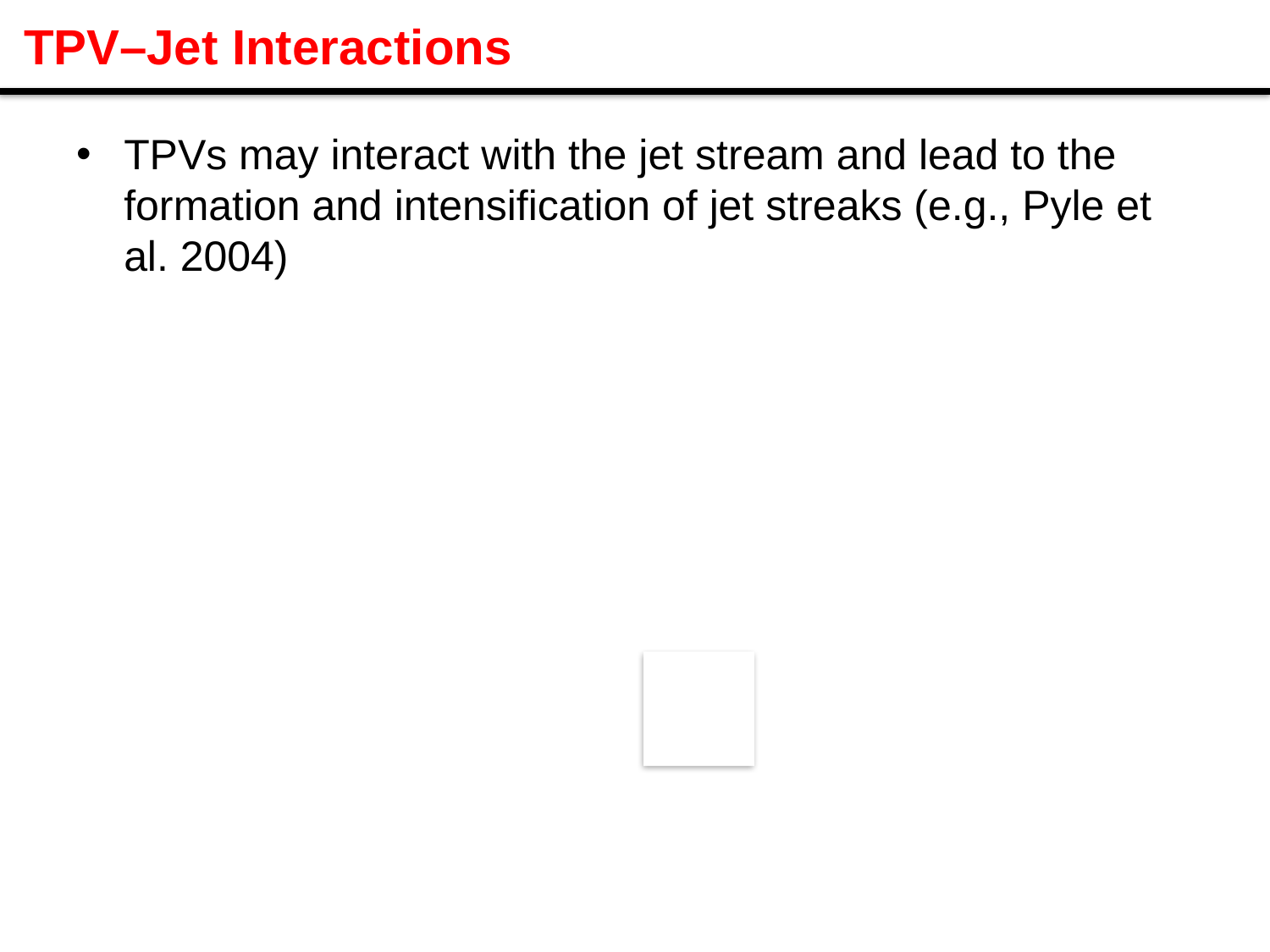

# TPV–Jet Interactions
TPVs may interact with the jet stream and lead to the formation and intensification of jet streaks (e.g., Pyle et al. 2004)